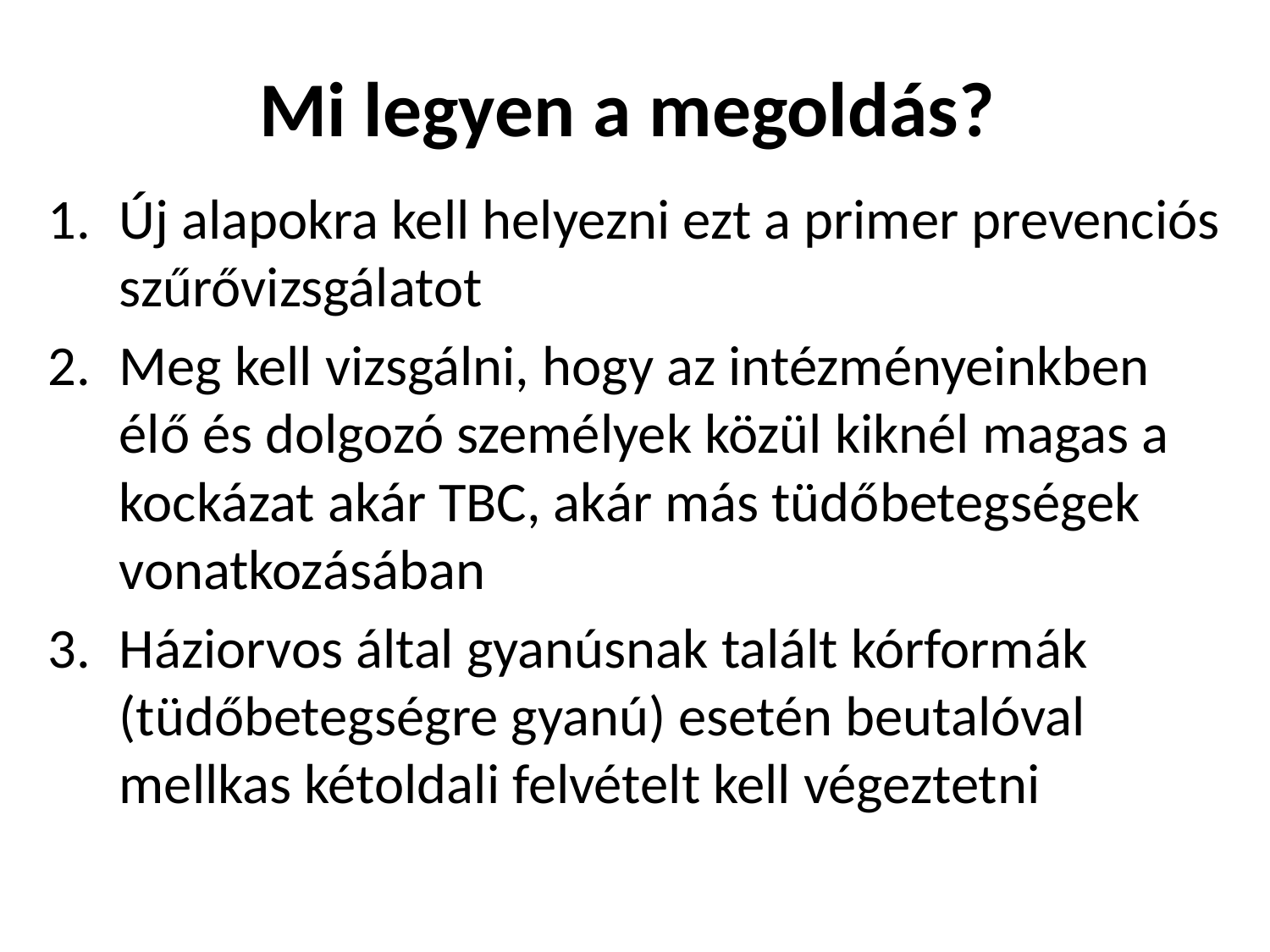

# Mi legyen a megoldás?
Új alapokra kell helyezni ezt a primer prevenciós szűrővizsgálatot
Meg kell vizsgálni, hogy az intézményeinkben élő és dolgozó személyek közül kiknél magas a kockázat akár TBC, akár más tüdőbetegségek vonatkozásában
Háziorvos által gyanúsnak talált kórformák (tüdőbetegségre gyanú) esetén beutalóval mellkas kétoldali felvételt kell végeztetni